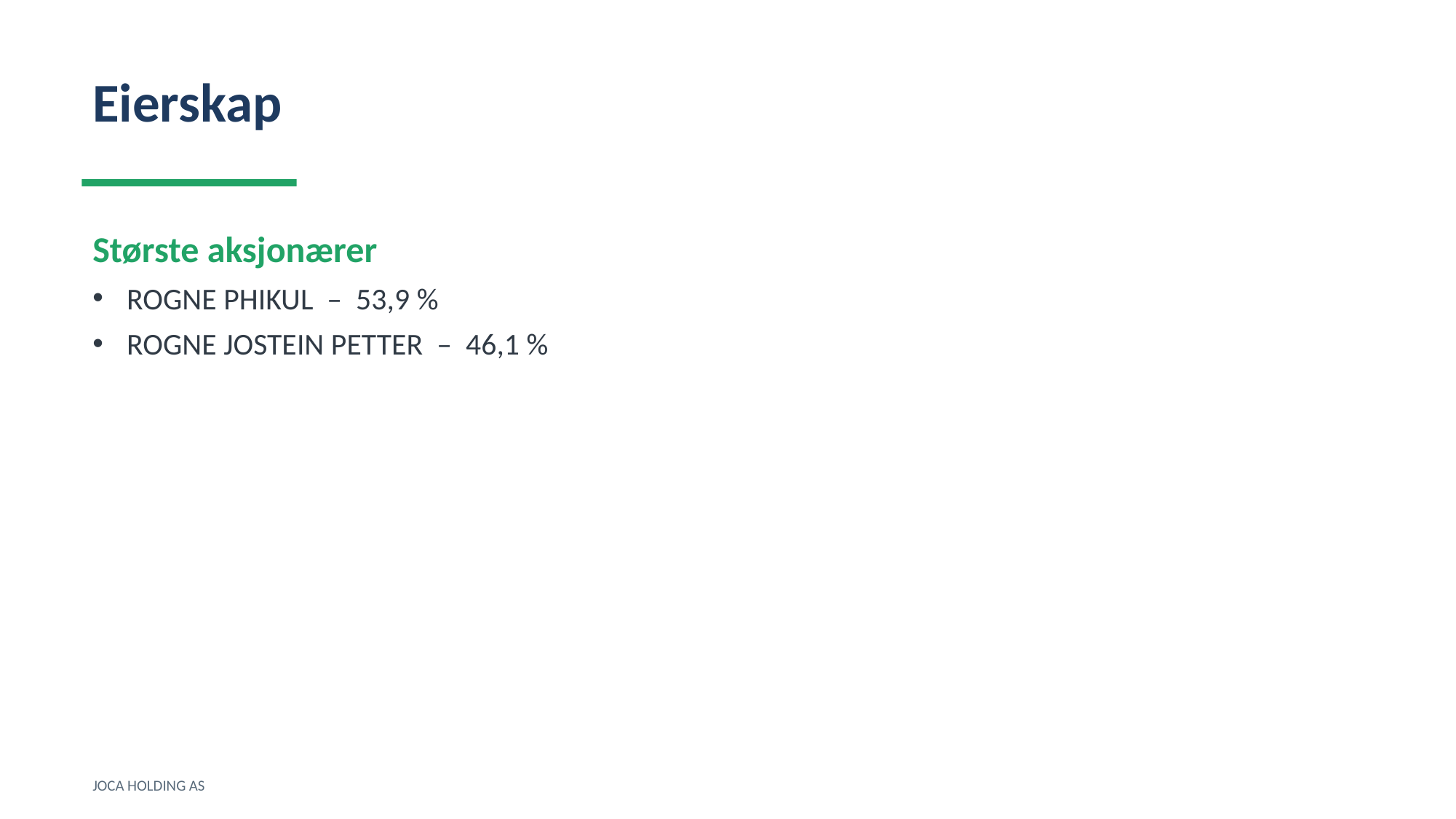

Eierskap

Største aksjonærer
ROGNE PHIKUL  –  53,9 %
ROGNE JOSTEIN PETTER  –  46,1 %
JOCA HOLDING AS